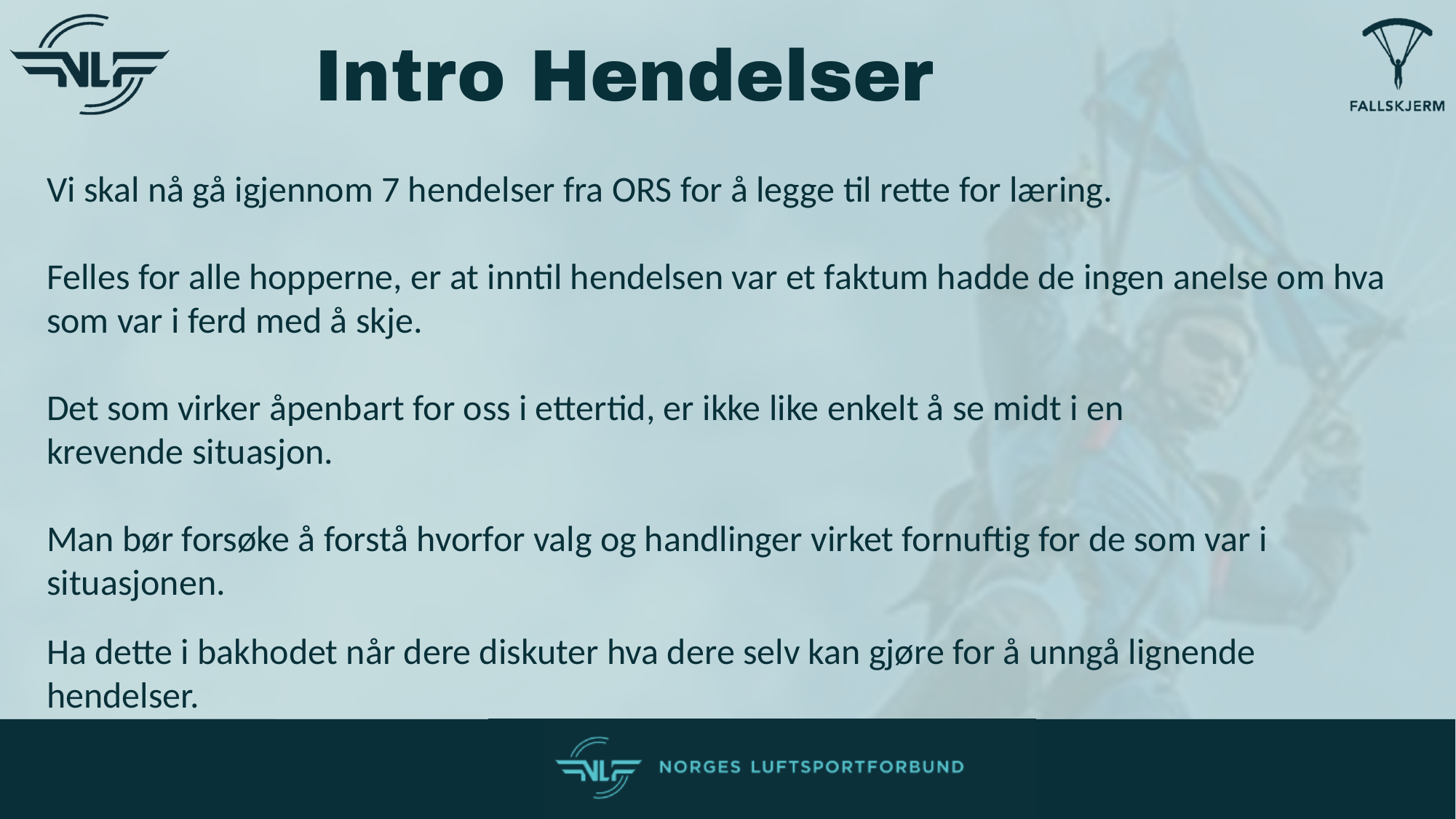

Intro Hendelser

Vi skal nå gå igjennom 7 hendelser fra ORS for å legge til rette for læring.

Felles for alle hopperne, er at inntil hendelsen var et faktum hadde de ingen anelse om hva som var i ferd med å skje.

Det som virker åpenbart for oss i ettertid, er ikke like enkelt å se midt i en krevende situasjon.

Man bør forsøke å forstå hvorfor valg og handlinger virket fornuftig for de som var i situasjonen.

Ha dette i bakhodet når dere diskuter hva dere selv kan gjøre for å unngå lignende hendelser.